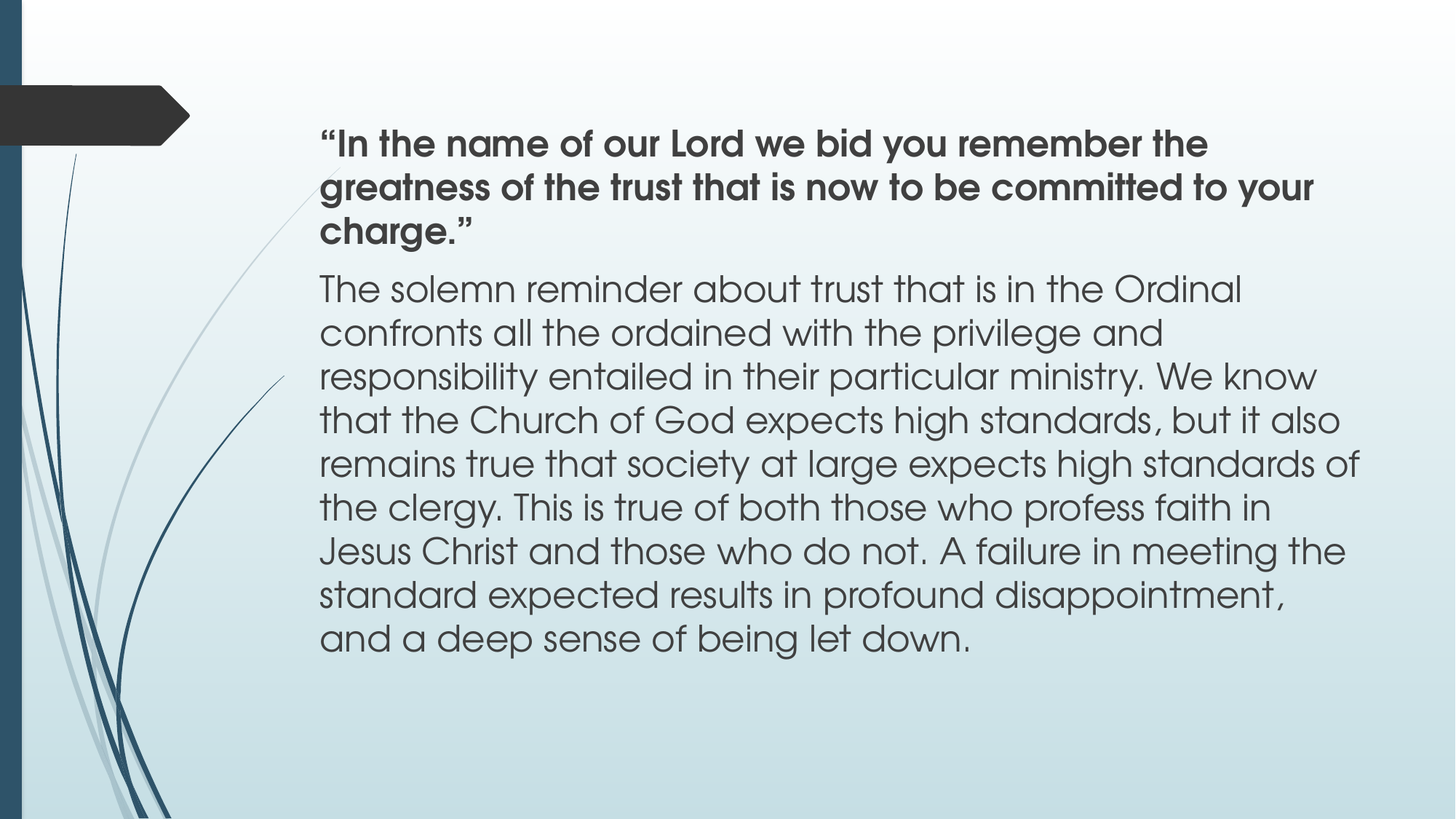

“In the name of our Lord we bid you remember the greatness of the trust that is now to be committed to your charge.”
The solemn reminder about trust that is in the Ordinal confronts all the ordained with the privilege and responsibility entailed in their particular ministry. We know that the Church of God expects high standards, but it also remains true that society at large expects high standards of the clergy. This is true of both those who profess faith in Jesus Christ and those who do not. A failure in meeting the standard expected results in profound disappointment, and a deep sense of being let down.